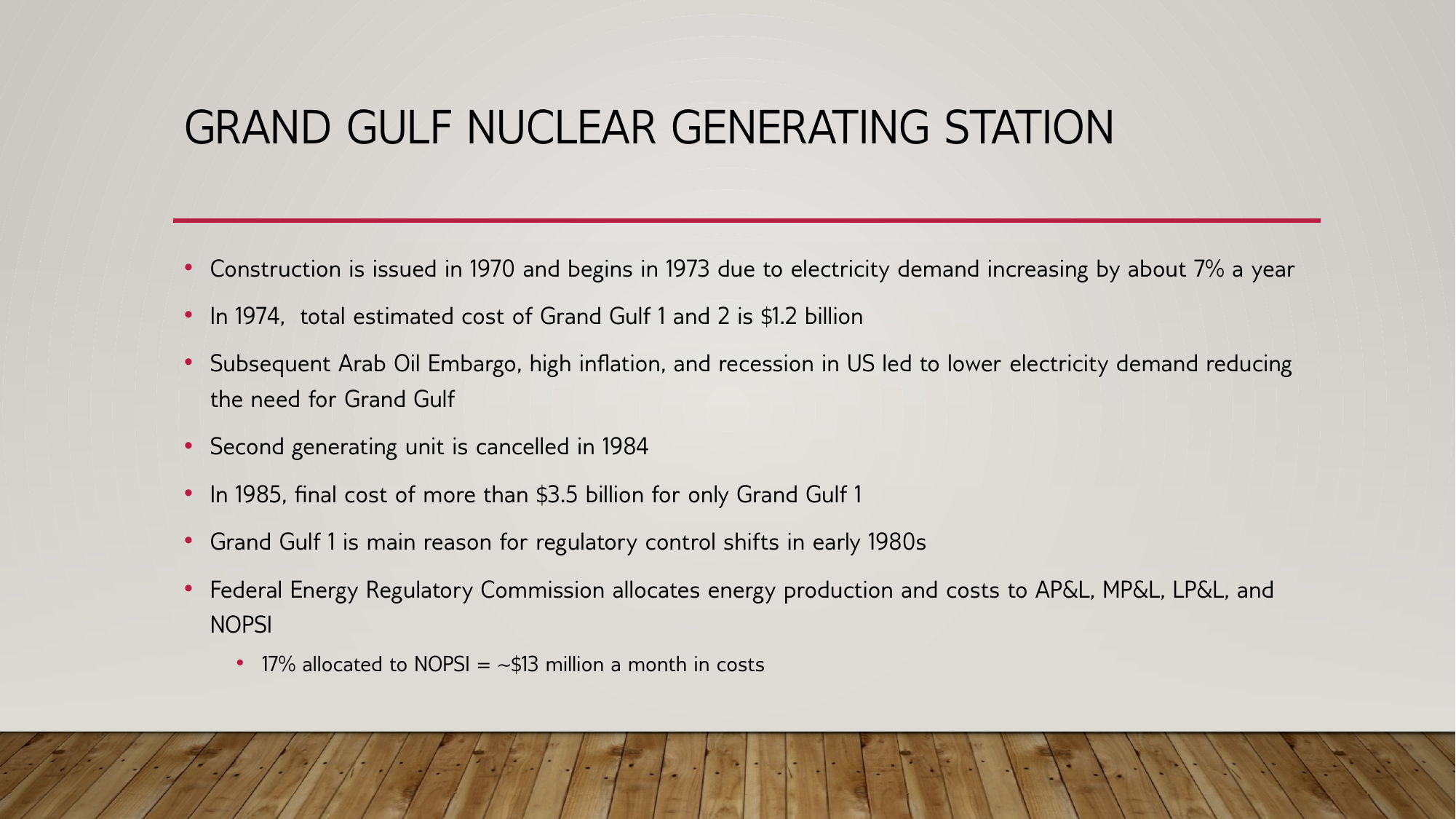

# Grand gulf nuclear generating station
Construction is issued in 1970 and begins in 1973 due to electricity demand increasing by about 7% a year
In 1974,  total estimated cost of Grand Gulf 1 and 2 is $1.2 billion
Subsequent Arab Oil Embargo, high inflation, and recession in US led to lower electricity demand reducing the need for Grand Gulf
Second generating unit is cancelled in 1984
In 1985, final cost of more than $3.5 billion for only Grand Gulf 1
Grand Gulf 1 is main reason for regulatory control shifts in early 1980s
Federal Energy Regulatory Commission allocates energy production and costs to AP&L, MP&L, LP&L, and NOPSI
17% allocated to NOPSI = ~$13 million a month in costs